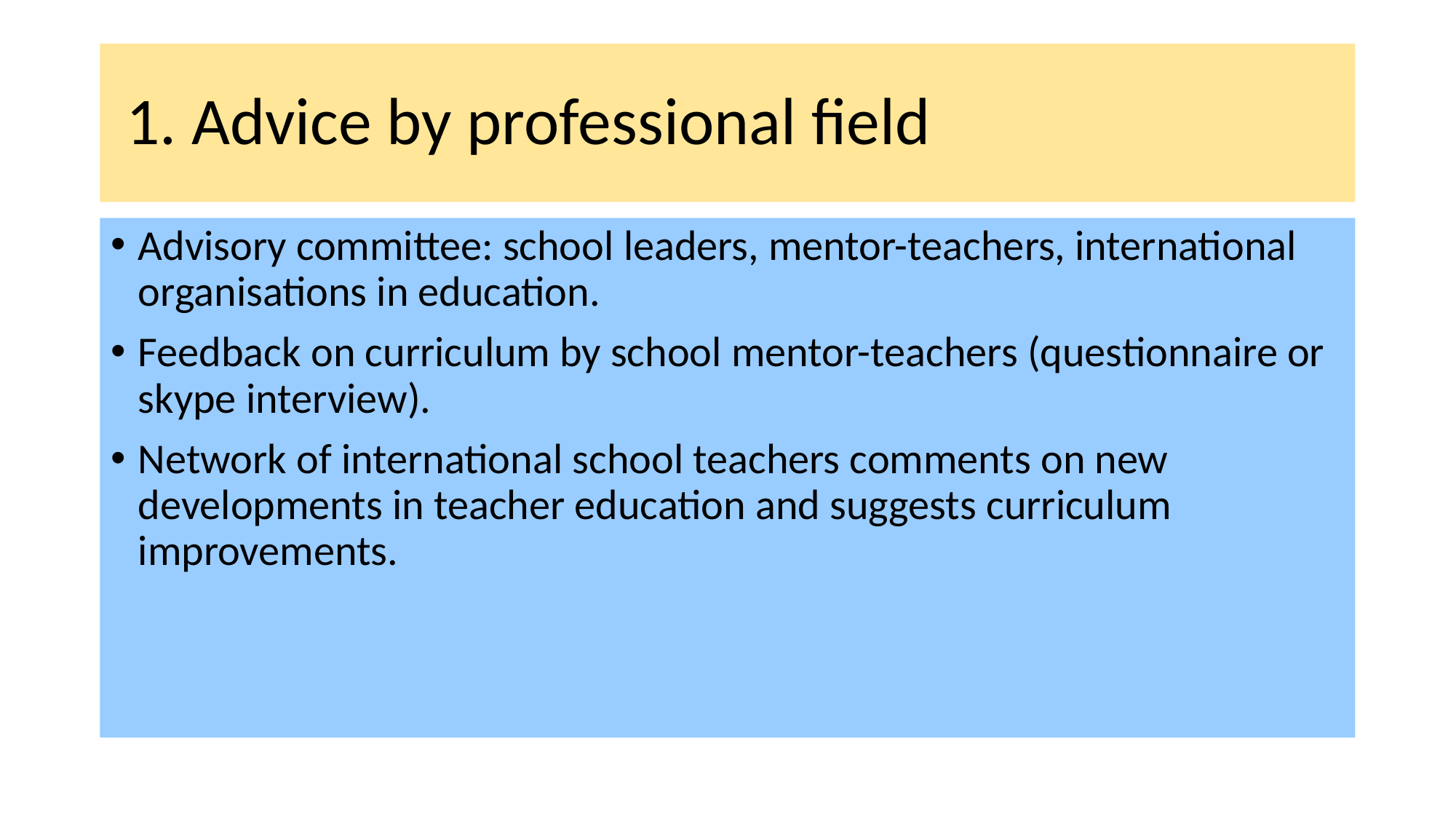

# 1. Advice by professional field
Advisory committee: school leaders, mentor-teachers, international organisations in education.
Feedback on curriculum by school mentor-teachers (questionnaire or skype interview).
Network of international school teachers comments on new developments in teacher education and suggests curriculum improvements.